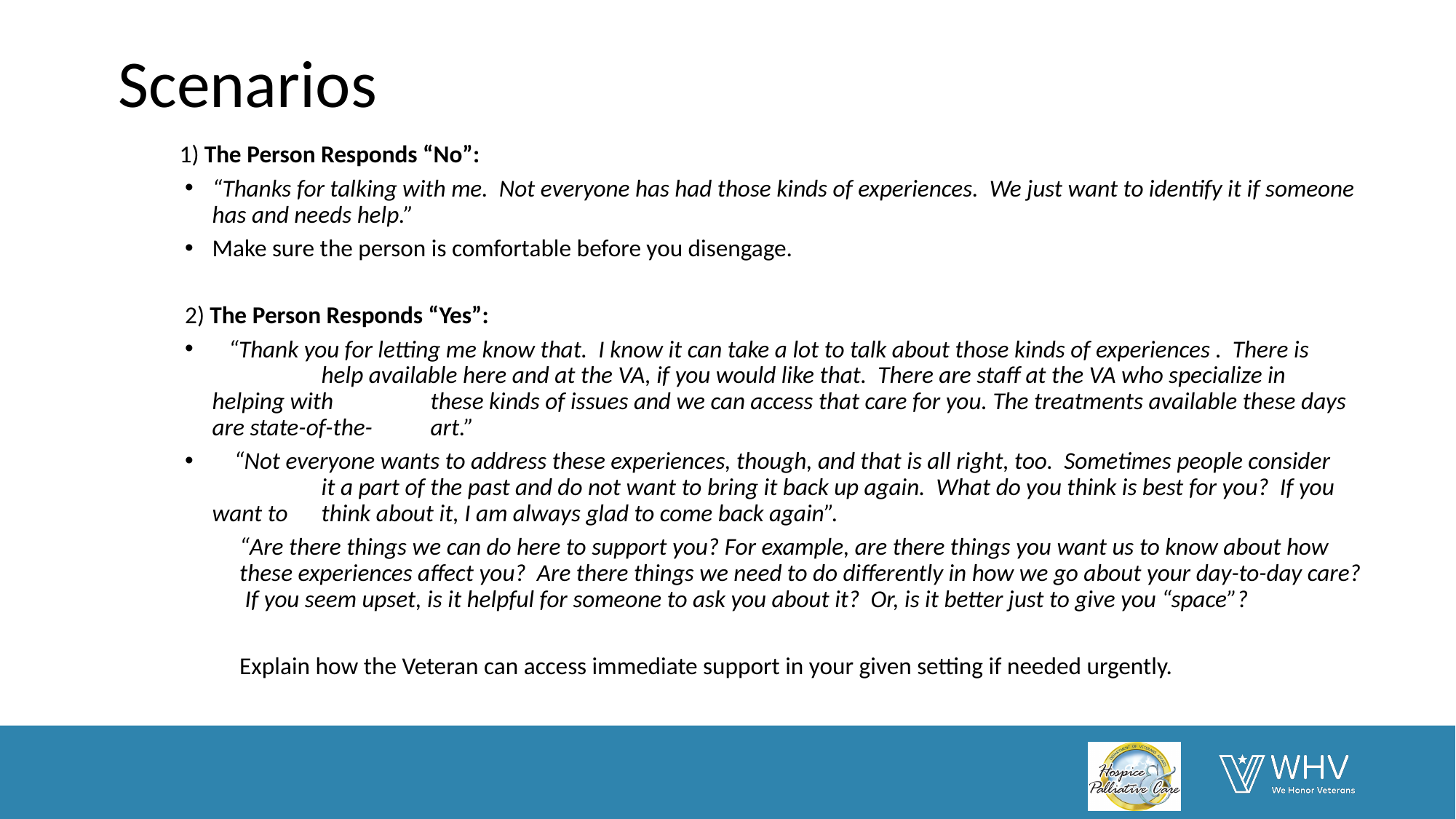

# Scenarios
         1) The Person Responds “No”:
“Thanks for talking with me.  Not everyone has had those kinds of experiences.  We just want to identify it if someone has and needs help.”
Make sure the person is comfortable before you disengage.

2) The Person Responds “Yes”:
   “Thank you for letting me know that.  I know it can take a lot to talk about those kinds of experiences .  There is 	help available here and at the VA, if you would like that.  There are staff at the VA who specialize in helping with 	these kinds of issues and we can access that care for you. The treatments available these days are state-of-the-	art.”
    “Not everyone wants to address these experiences, though, and that is all right, too.  Sometimes people consider  	it a part of the past and do not want to bring it back up again.  What do you think is best for you?  If you want to 	think about it, I am always glad to come back again”.
“Are there things we can do here to support you? For example, are there things you want us to know about how these experiences affect you?  Are there things we need to do differently in how we go about your day-to-day care?  If you seem upset, is it helpful for someone to ask you about it?  Or, is it better just to give you “space”?

Explain how the Veteran can access immediate support in your given setting if needed urgently.